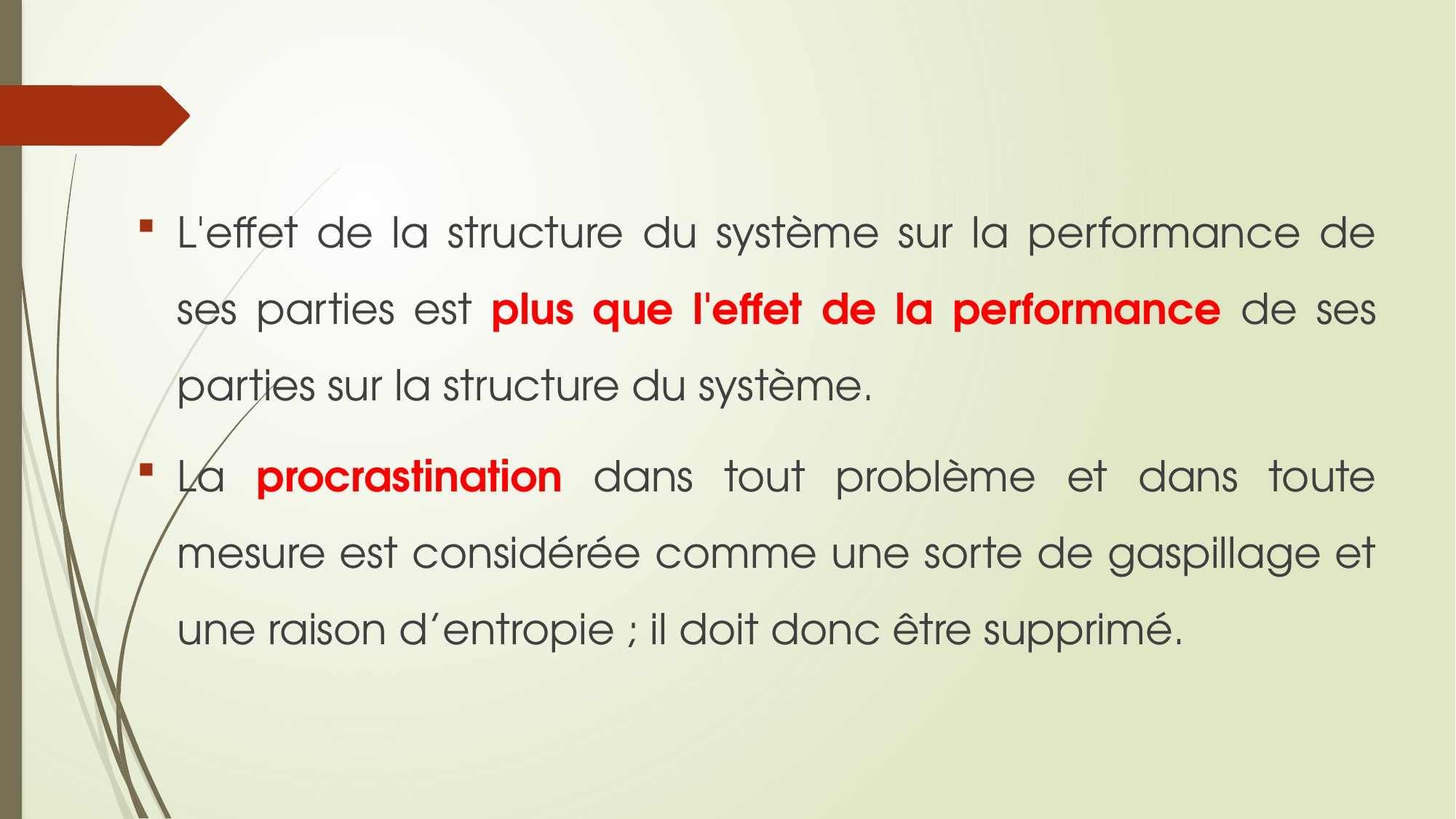

L'effet de la structure du système sur la performance de ses parties est plus que l'effet de la performance de ses parties sur la structure du système.
La procrastination dans tout problème et dans toute mesure est considérée comme une sorte de gaspillage et une raison d’entropie ; il doit donc être supprimé.